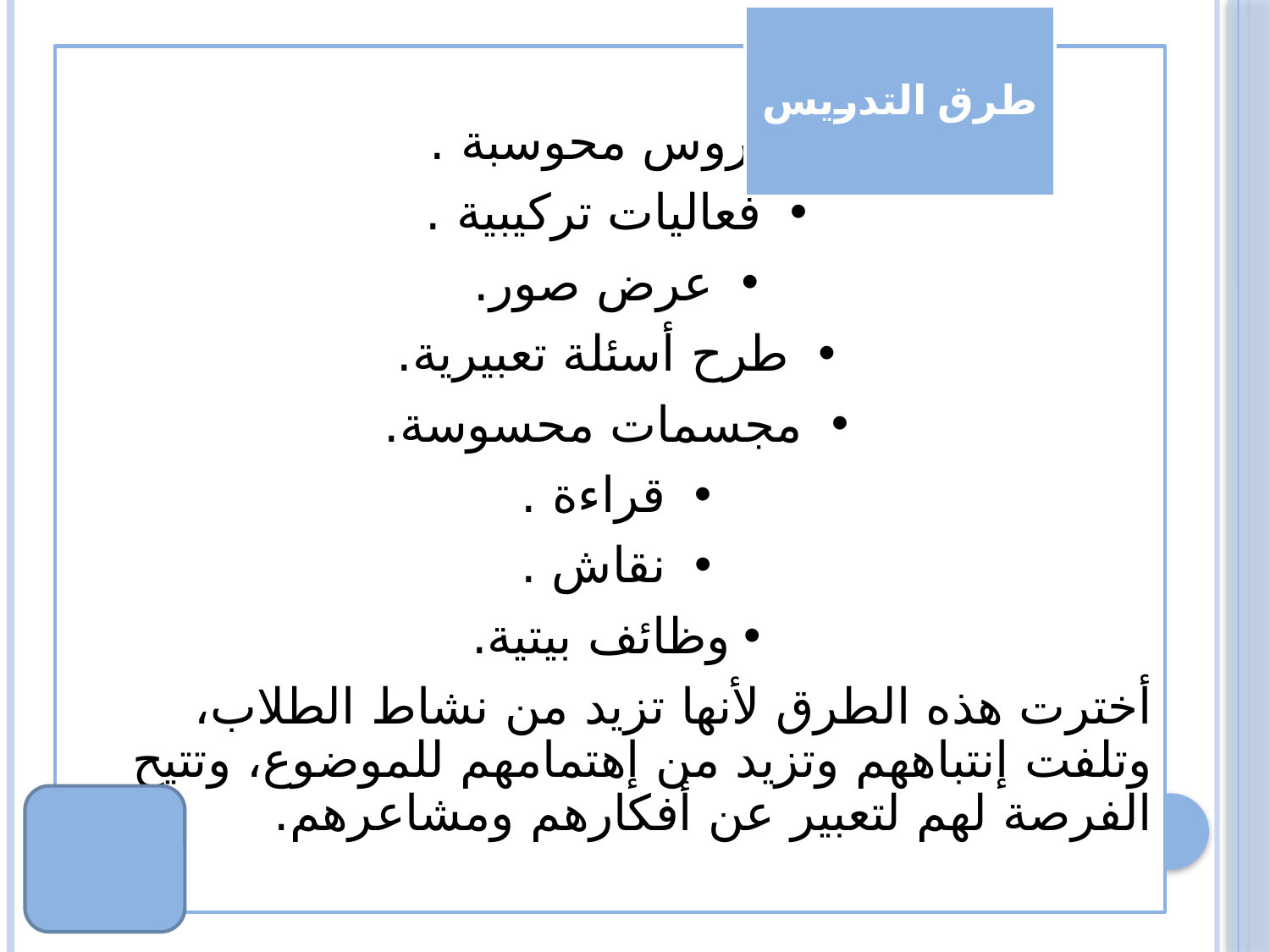

طرق التدريس
دروس محوسبة .
 فعاليات تركيبية .
 عرض صور.
 طرح أسئلة تعبيرية.
 مجسمات محسوسة.
 قراءة .
 نقاش .
وظائف بيتية.
أخترت هذه الطرق لأنها تزيد من نشاط الطلاب، وتلفت إنتباههم وتزيد من إهتمامهم للموضوع، وتتيح الفرصة لهم لتعبير عن أفكارهم ومشاعرهم.

عودة لبطاقة (8)